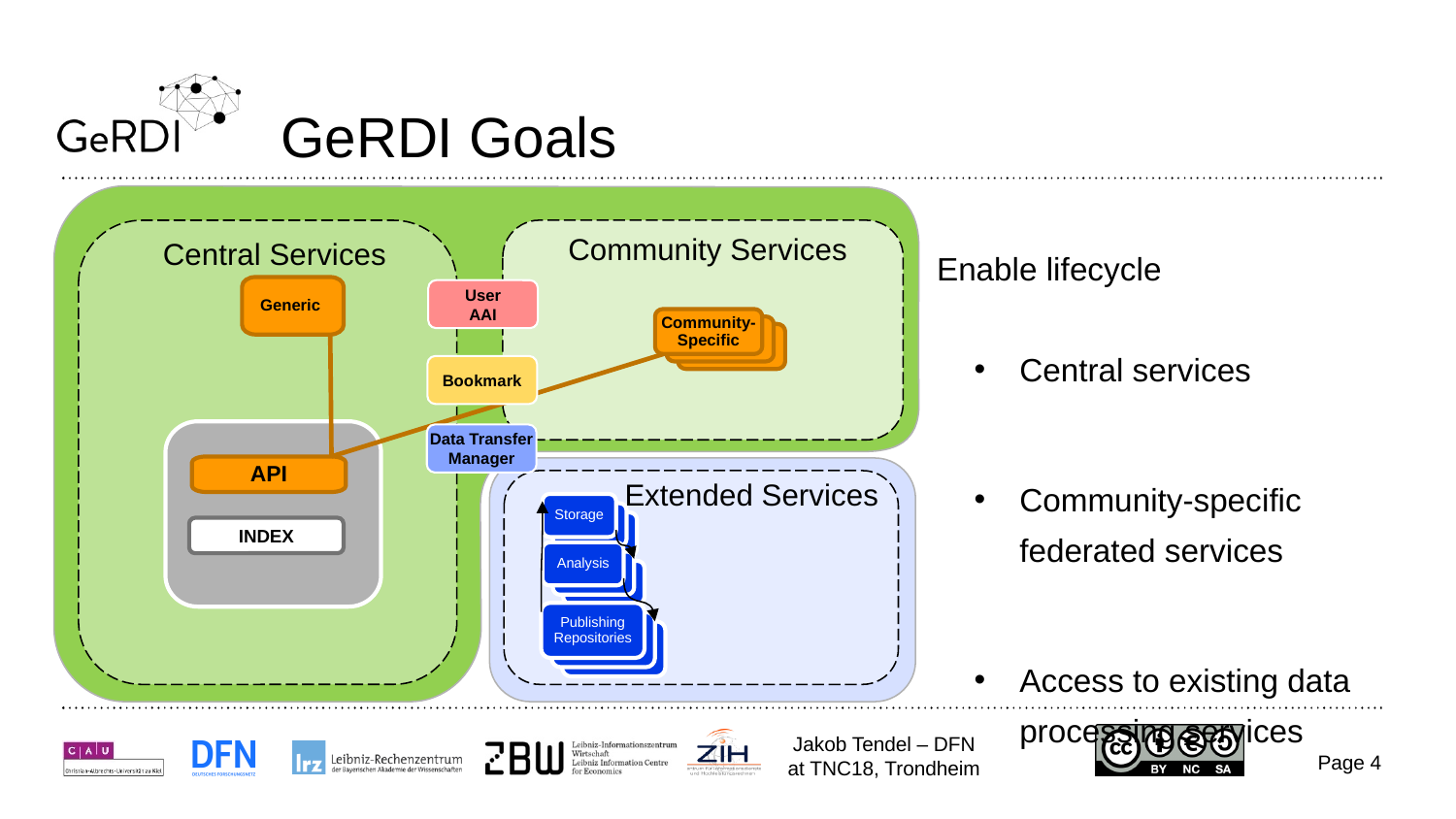

# GeRDI Goals

Community Services
Community-Specific
Specific
Frontend
Specific
Frontend
Central Services
Generic
User
AAI
API
Bookmark

Data Transfer
Manager

Extended Services

Storage
Storage
Storage
Analysis
Analysis
Analysis
Publishing
Repositories
Publishing
Repository
Publishing
Repository
INDEX
Enable lifecycle

Central services

Community-specific federated services

Access to existing data processing services
Jakob Tendel – DFN at TNC18, Trondheim
Page 4